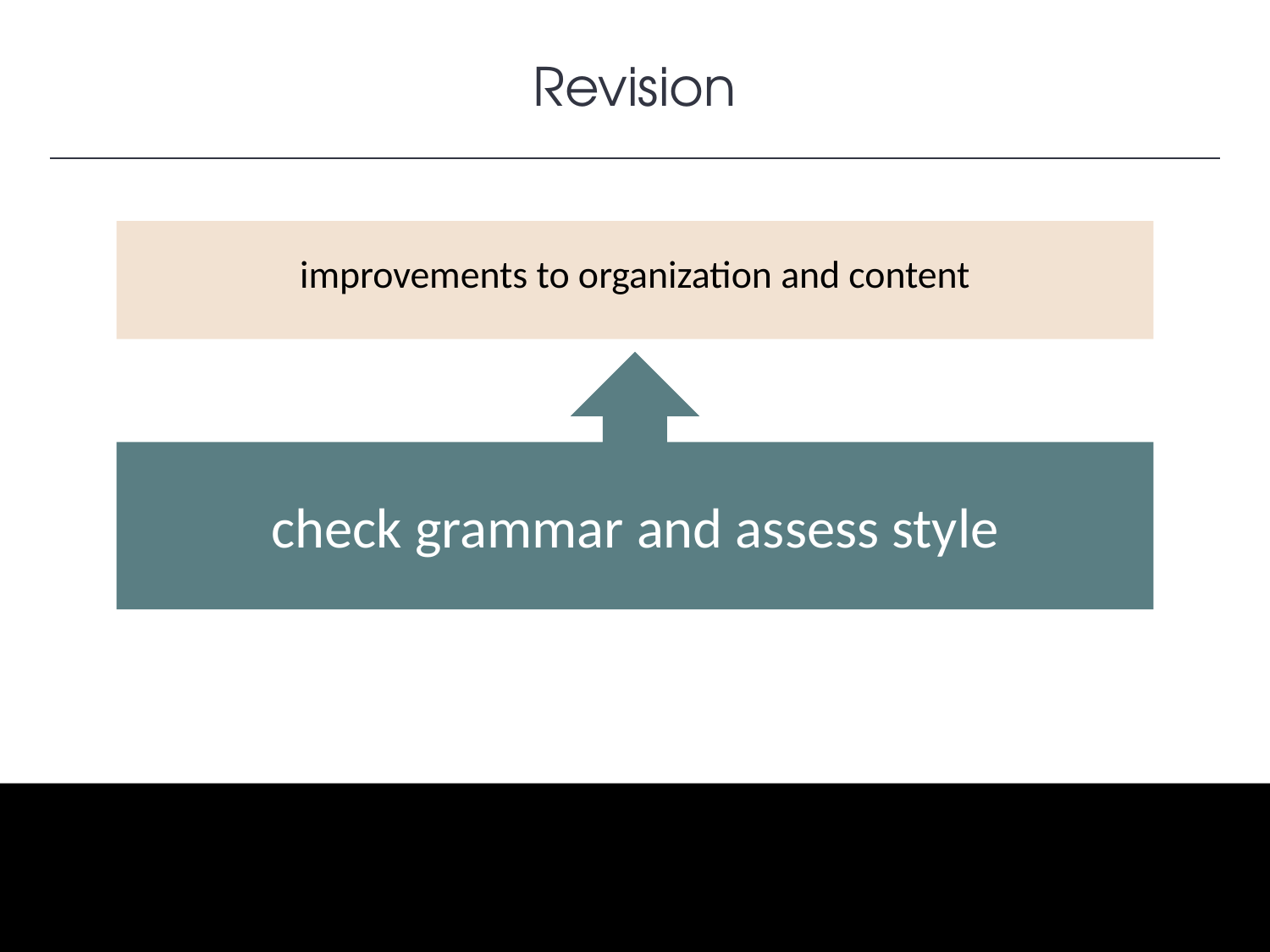

Revision
HAWKES LEARNING

improvements to organization and content

check grammar and assess style